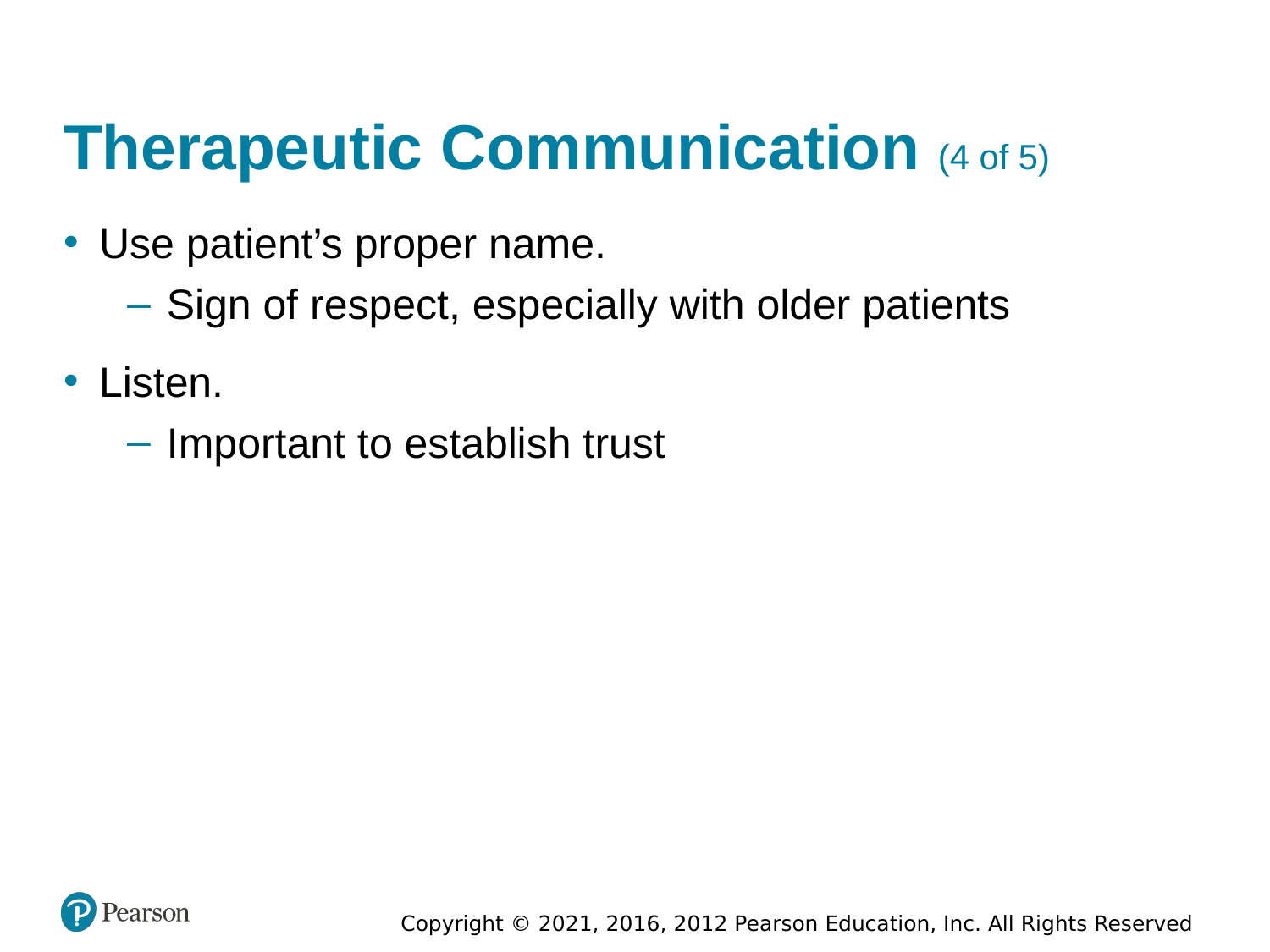

# Therapeutic Communication (4 of 5)
Use patient’s proper name.
Sign of respect, especially with older patients
Listen.
Important to establish trust